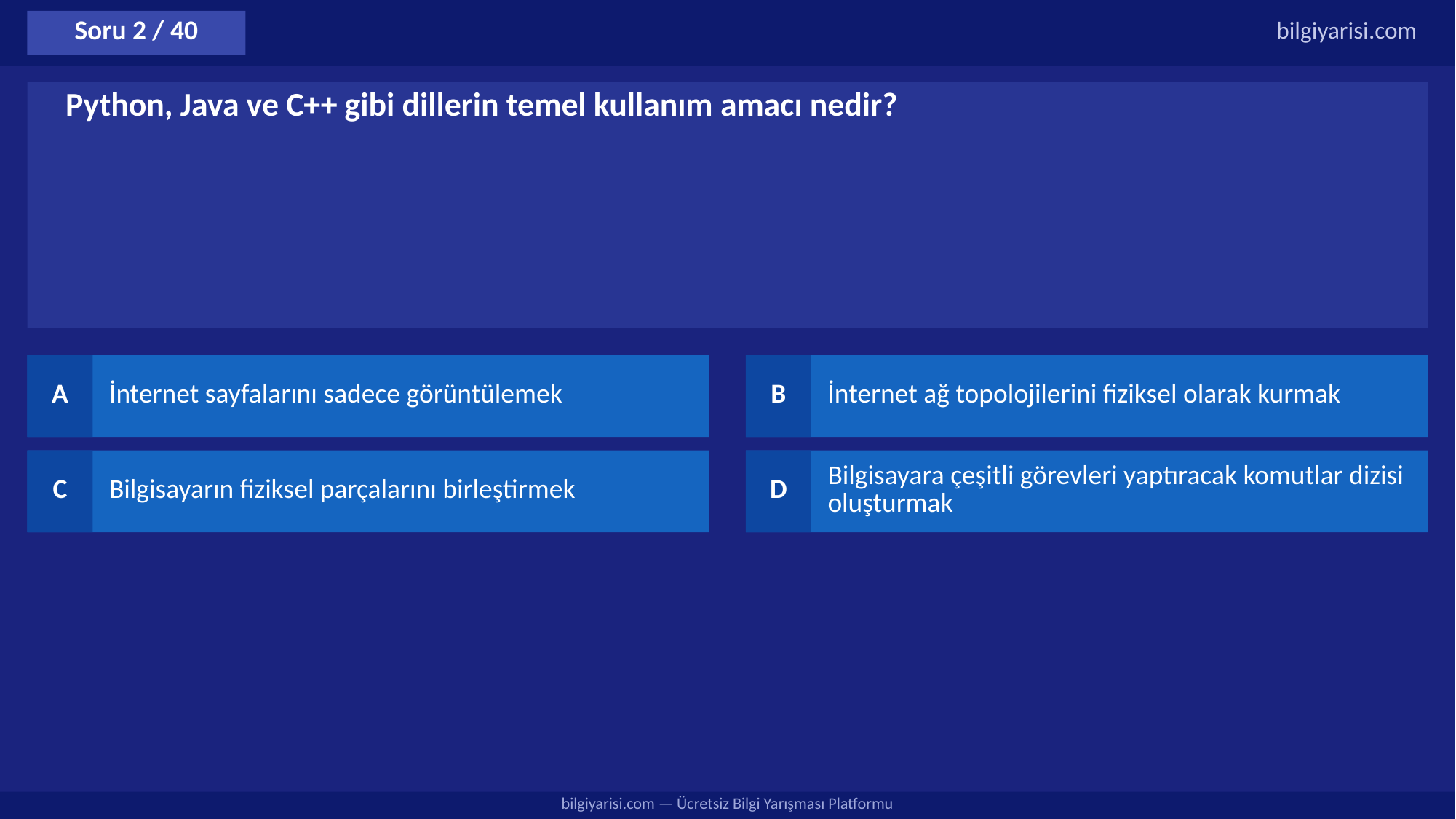

Soru 2 / 40
bilgiyarisi.com

Python, Java ve C++ gibi dillerin temel kullanım amacı nedir?

A
İnternet sayfalarını sadece görüntülemek

B
İnternet ağ topolojilerini fiziksel olarak kurmak

C
Bilgisayarın fiziksel parçalarını birleştirmek

D
Bilgisayara çeşitli görevleri yaptıracak komutlar dizisi oluşturmak
bilgiyarisi.com — Ücretsiz Bilgi Yarışması Platformu